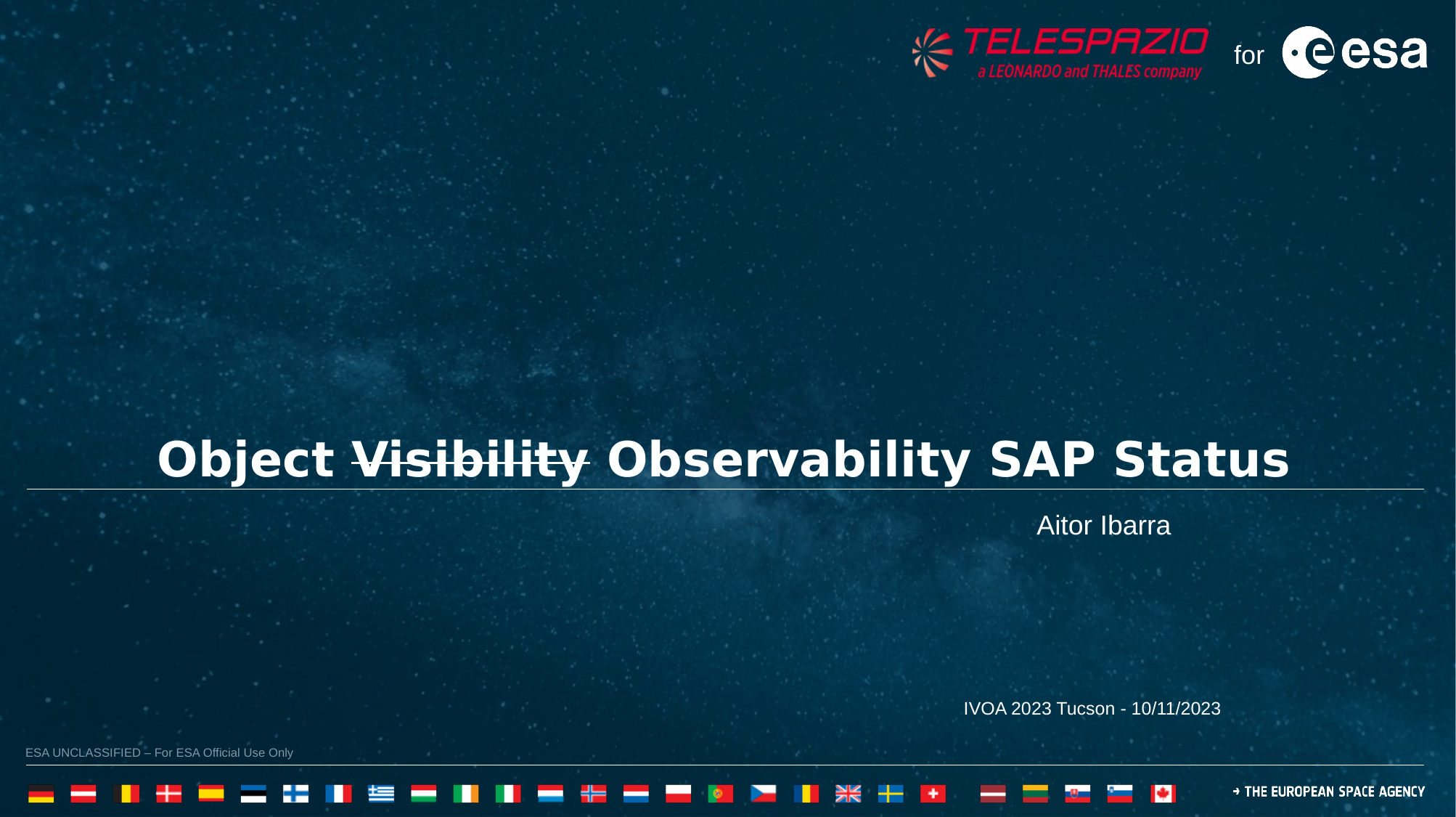

Object Visibility Observability SAP Status
Aitor Ibarra

 IVOA 2023 Tucson - 10/11/2023